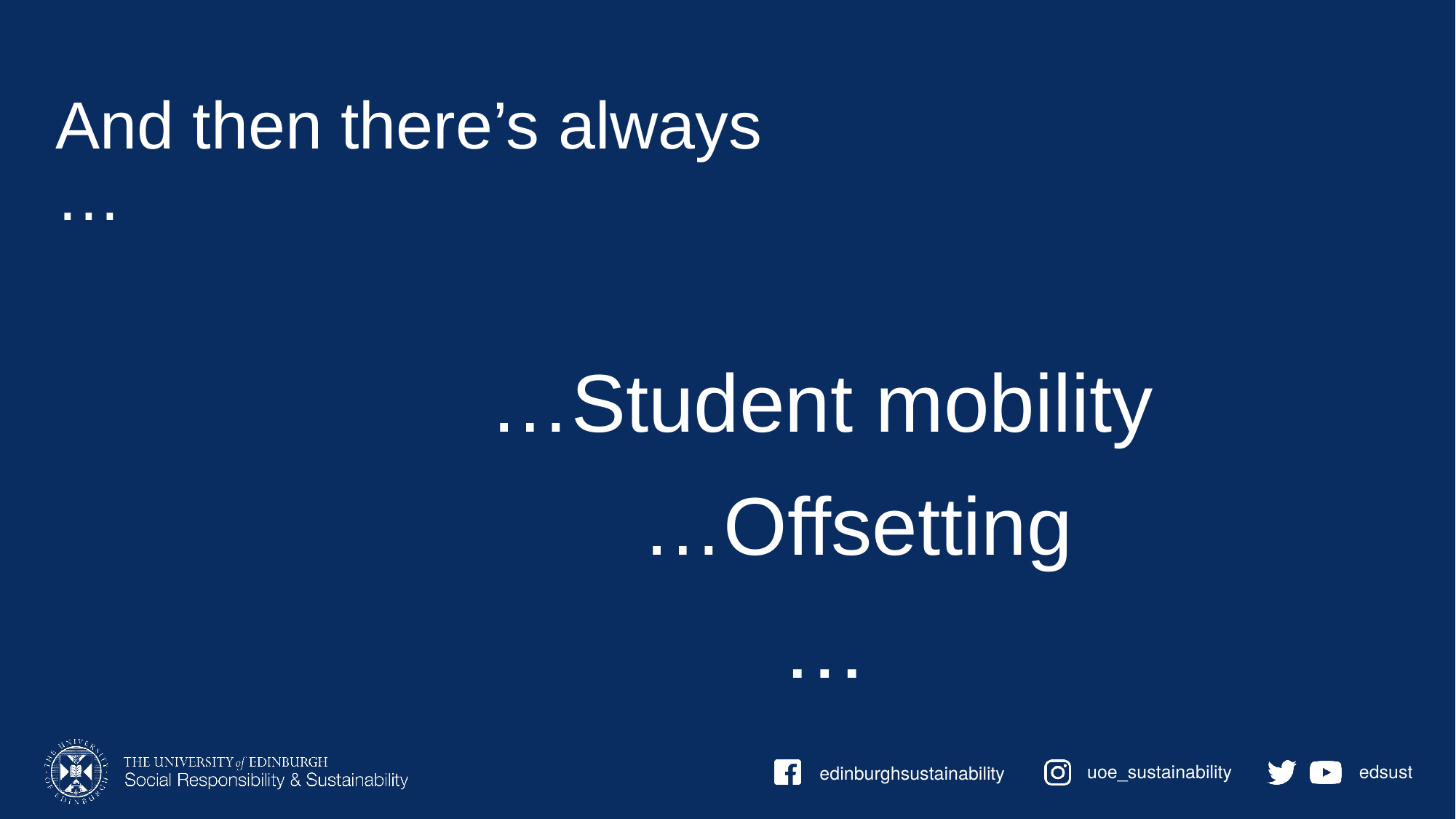

# And then there’s always …
…Student mobility
…Offsetting
…